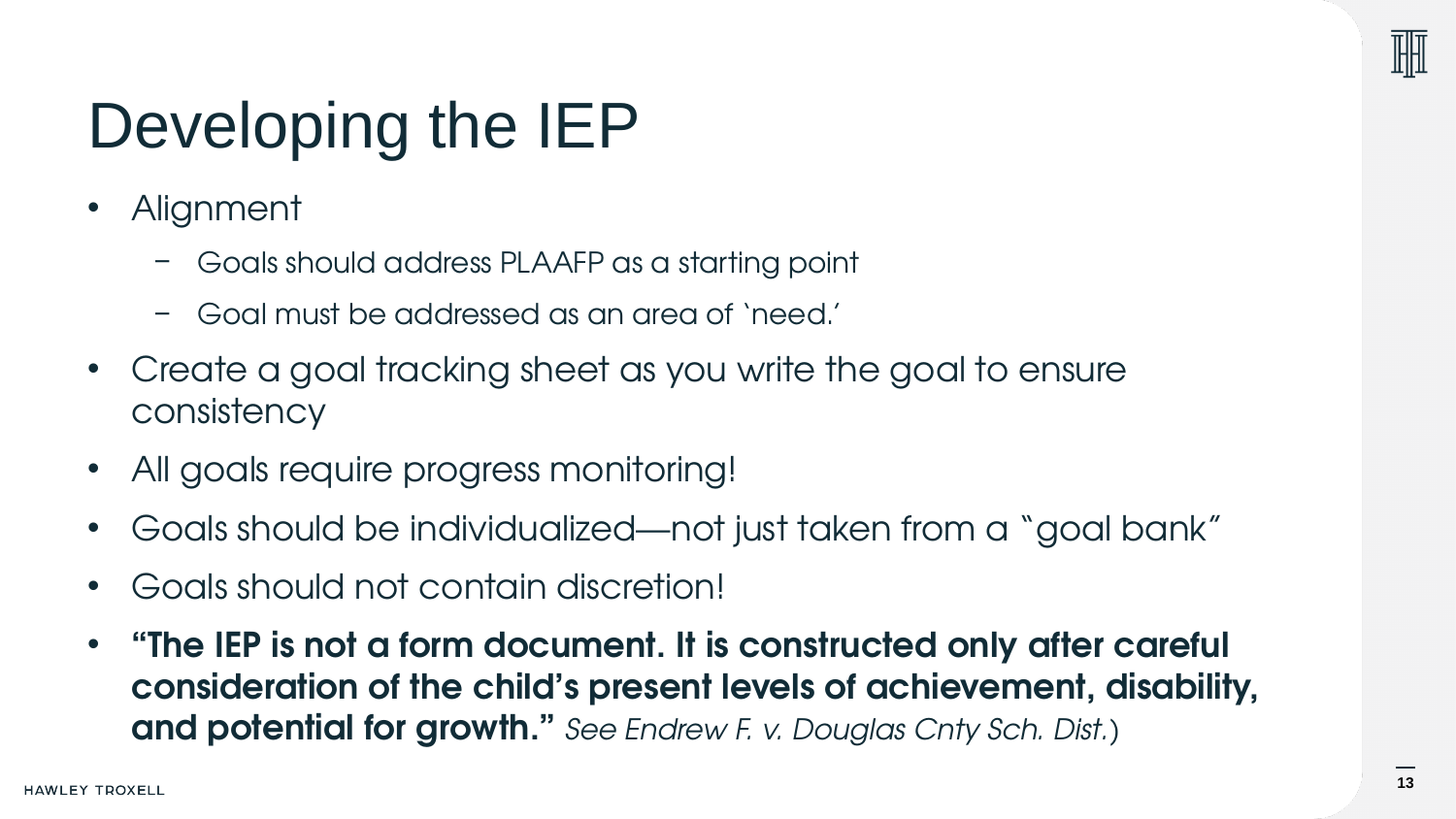

# Developing the IEP
Alignment
Goals should address PLAAFP as a starting point
Goal must be addressed as an area of ‘need.’
Create a goal tracking sheet as you write the goal to ensure consistency
All goals require progress monitoring!
Goals should be individualized—not just taken from a “goal bank”
Goals should not contain discretion!
“The IEP is not a form document. It is constructed only after careful consideration of the child’s present levels of achievement, disability, and potential for growth.” See Endrew F. v. Douglas Cnty Sch. Dist.)

13